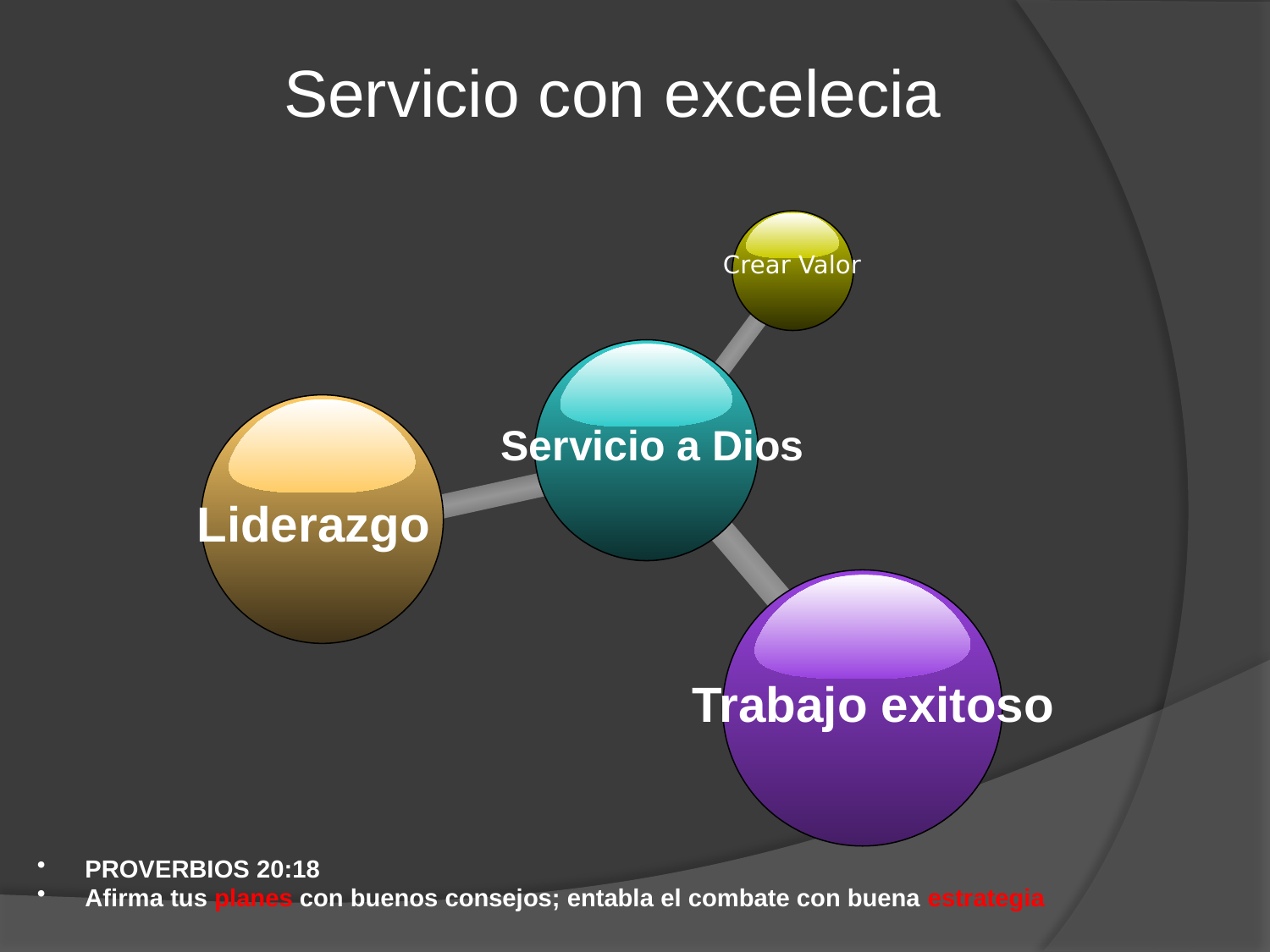

# Servicio con excelecia

Crear Valor

Liderazgo
Servicio a Dios

Trabajo exitoso
PROVERBIOS 20:18
Afirma tus planes con buenos consejos; entabla el combate con buena estrategia